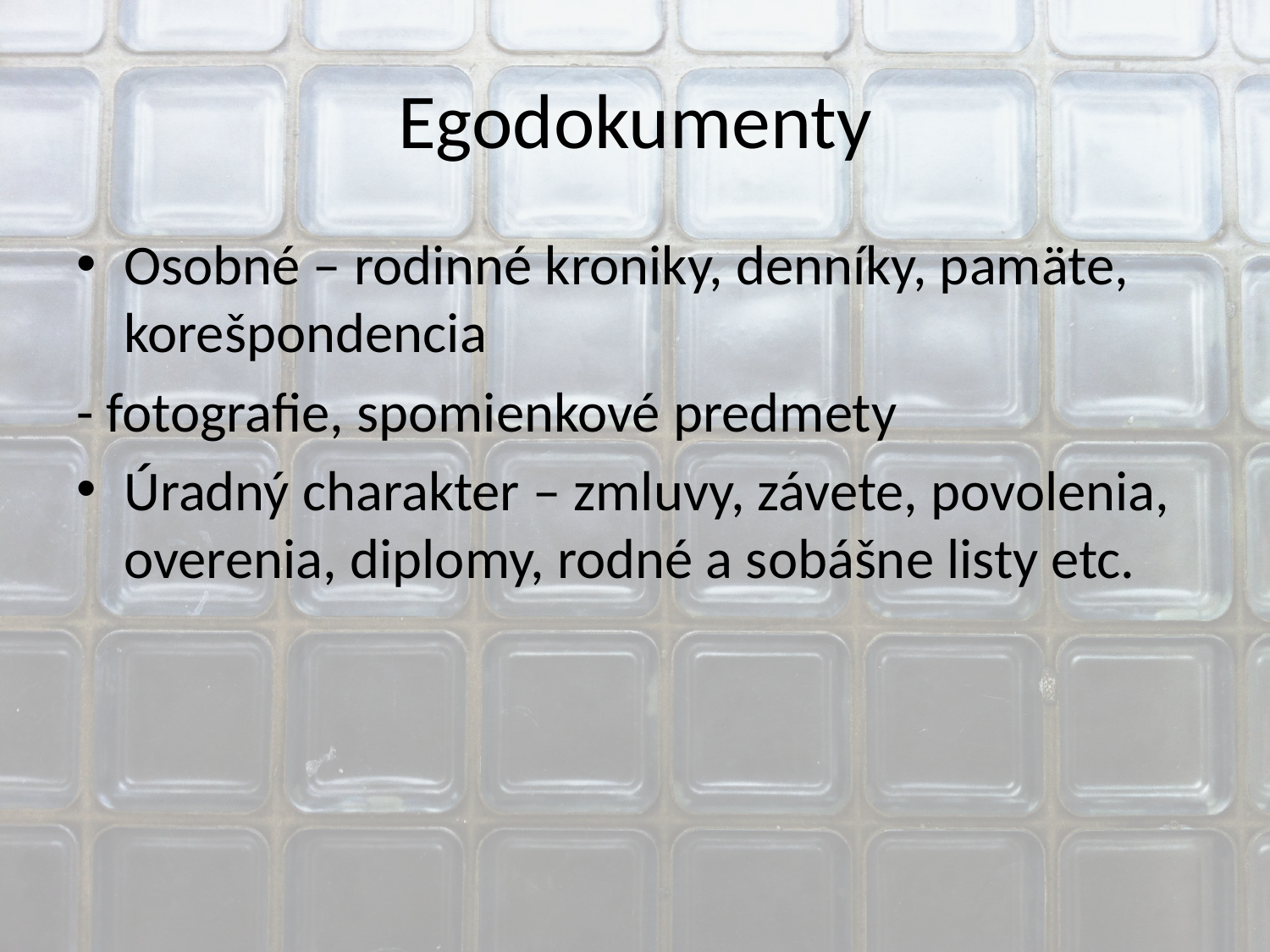

# Egodokumenty
Osobné – rodinné kroniky, denníky, pamäte, korešpondencia
- fotografie, spomienkové predmety
Úradný charakter – zmluvy, závete, povolenia, overenia, diplomy, rodné a sobášne listy etc.